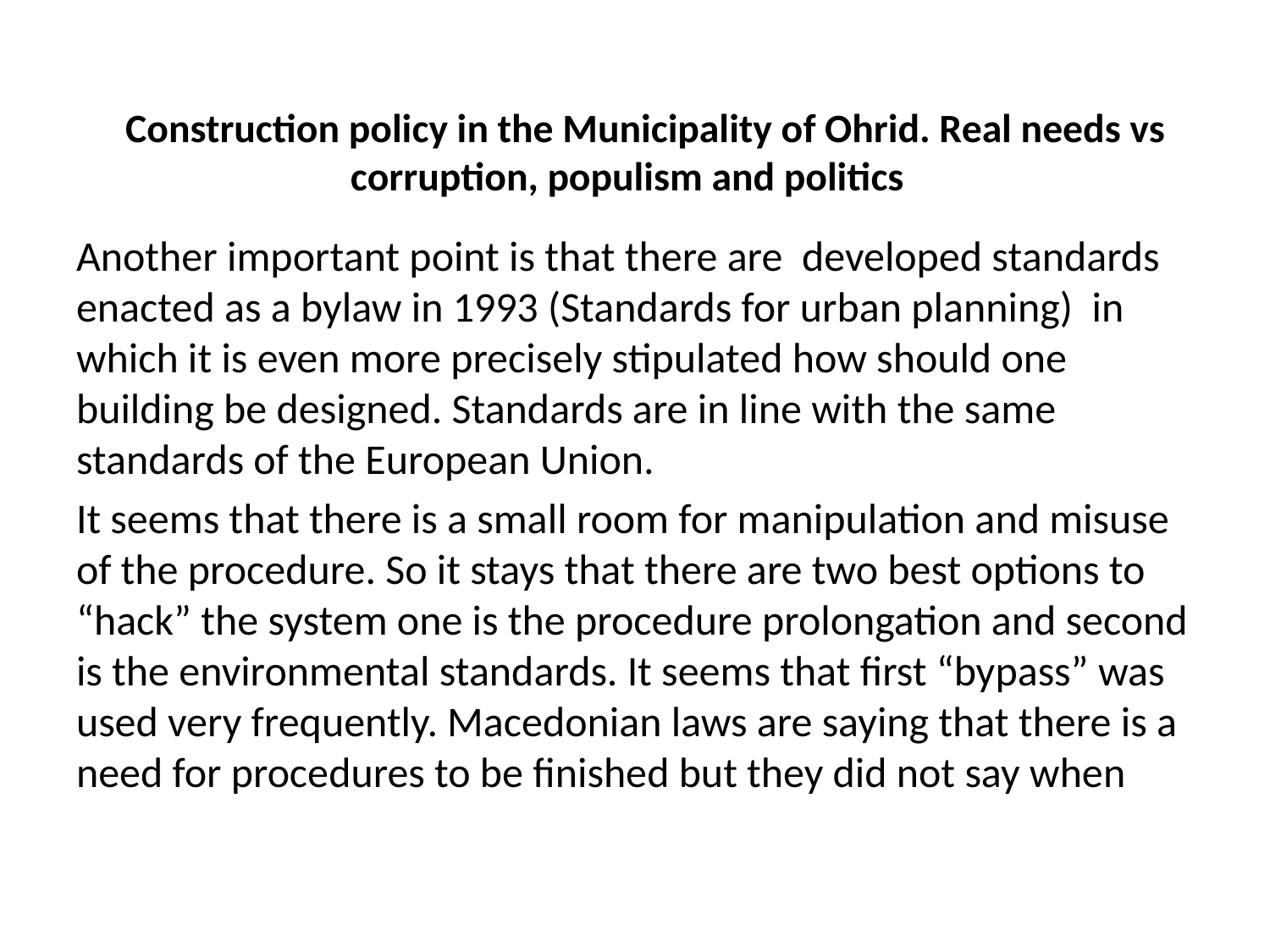

# Construction policy in the Municipality of Ohrid. Real needs vs corruption, populism and politics
Another important point is that there are  developed standards enacted as a bylaw in 1993 (Standards for urban planning)  in which it is even more precisely stipulated how should one building be designed. Standards are in line with the same standards of the European Union.
It seems that there is a small room for manipulation and misuse of the procedure. So it stays that there are two best options to “hack” the system one is the procedure prolongation and second is the environmental standards. It seems that first “bypass” was used very frequently. Macedonian laws are saying that there is a need for procedures to be finished but they did not say when